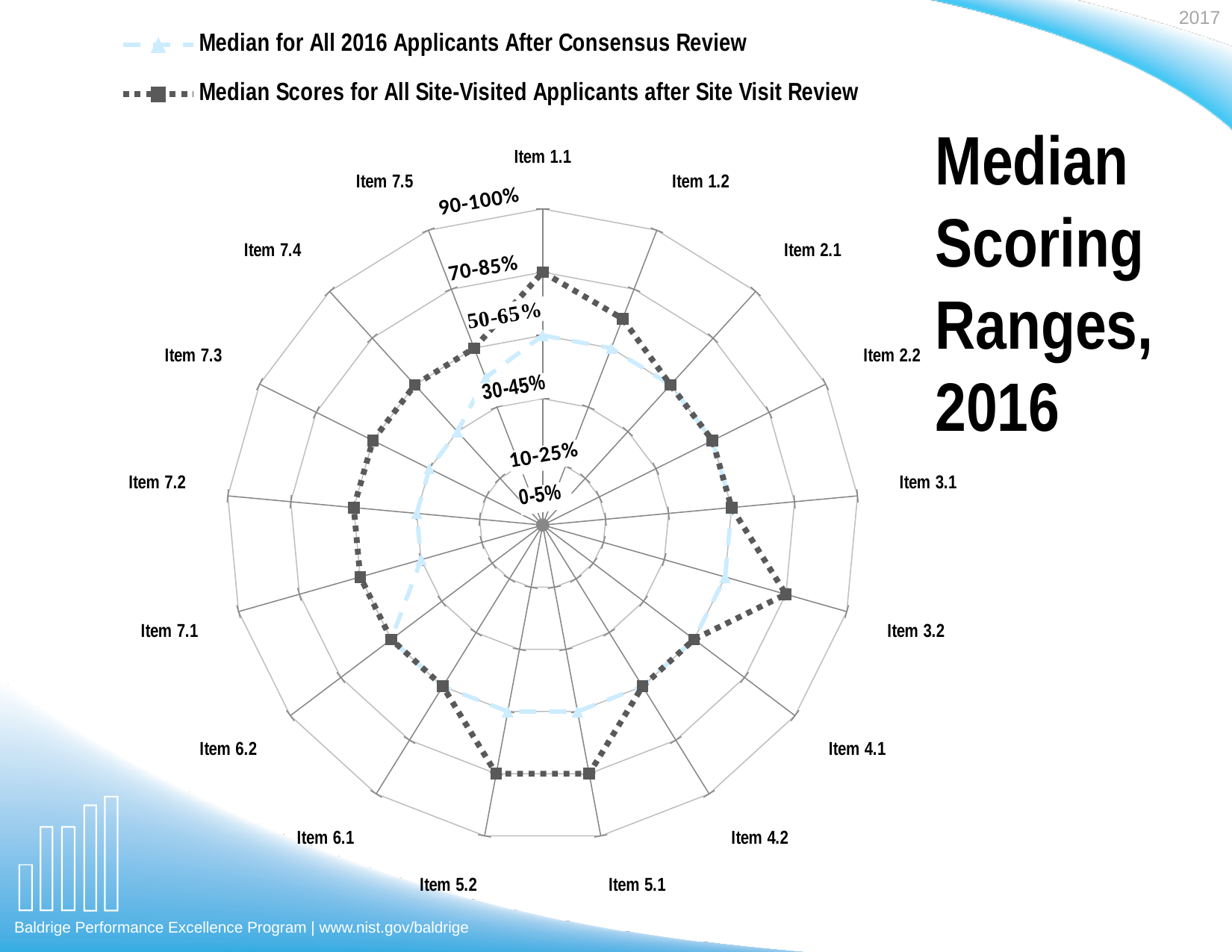

[unsupported chart]

# Median Scoring Ranges, 2016